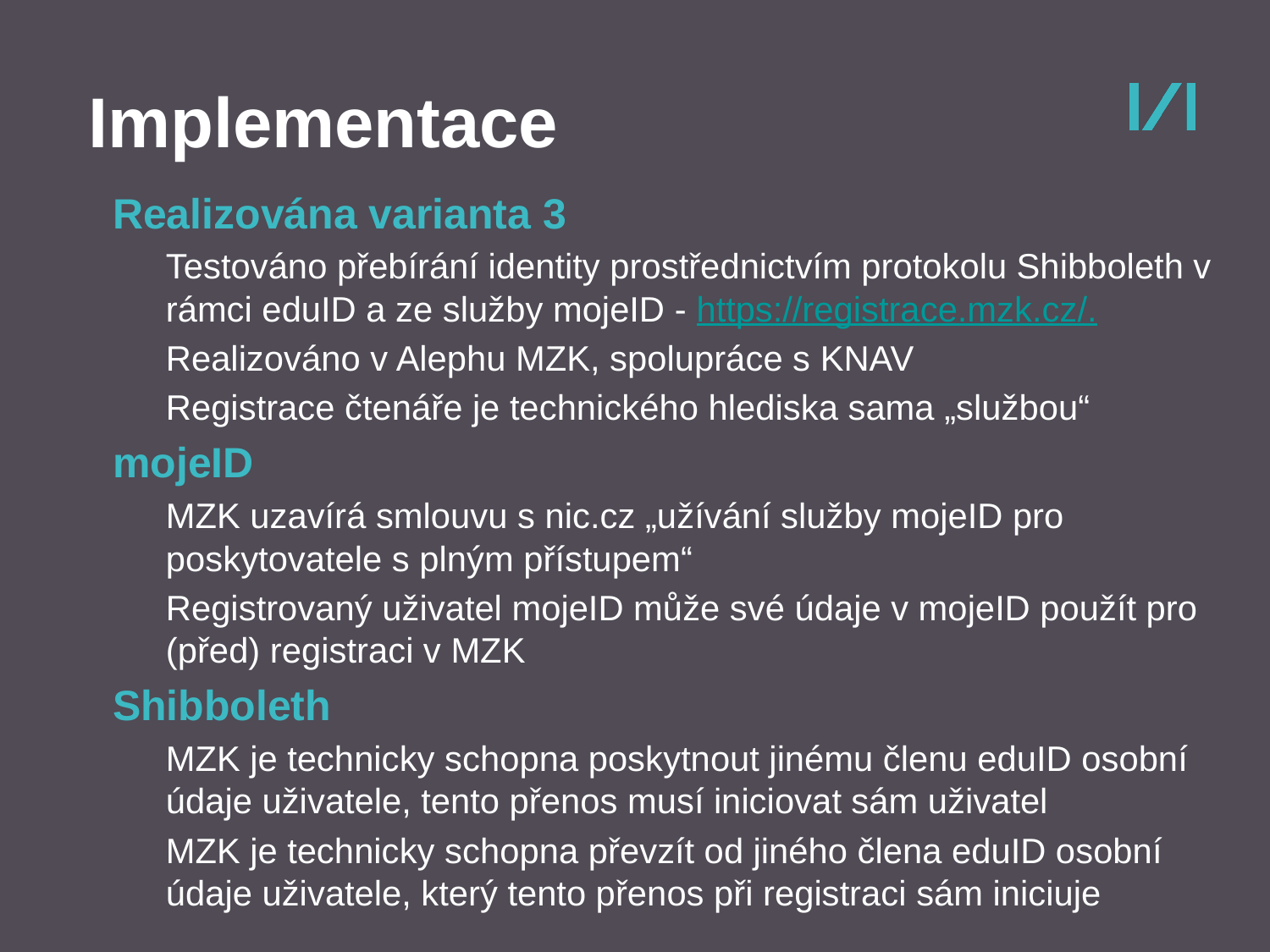

Implementace
Realizována varianta 3
Testováno přebírání identity prostřednictvím protokolu Shibboleth v rámci eduID a ze služby mojeID - https://registrace.mzk.cz/.
Realizováno v Alephu MZK, spolupráce s KNAV
Registrace čtenáře je technického hlediska sama „službou“
mojeID
MZK uzavírá smlouvu s nic.cz „užívání služby mojeID pro poskytovatele s plným přístupem“
Registrovaný uživatel mojeID může své údaje v mojeID použít pro (před) registraci v MZK
Shibboleth
MZK je technicky schopna poskytnout jinému členu eduID osobní údaje uživatele, tento přenos musí iniciovat sám uživatel
MZK je technicky schopna převzít od jiného člena eduID osobní údaje uživatele, který tento přenos při registraci sám iniciuje